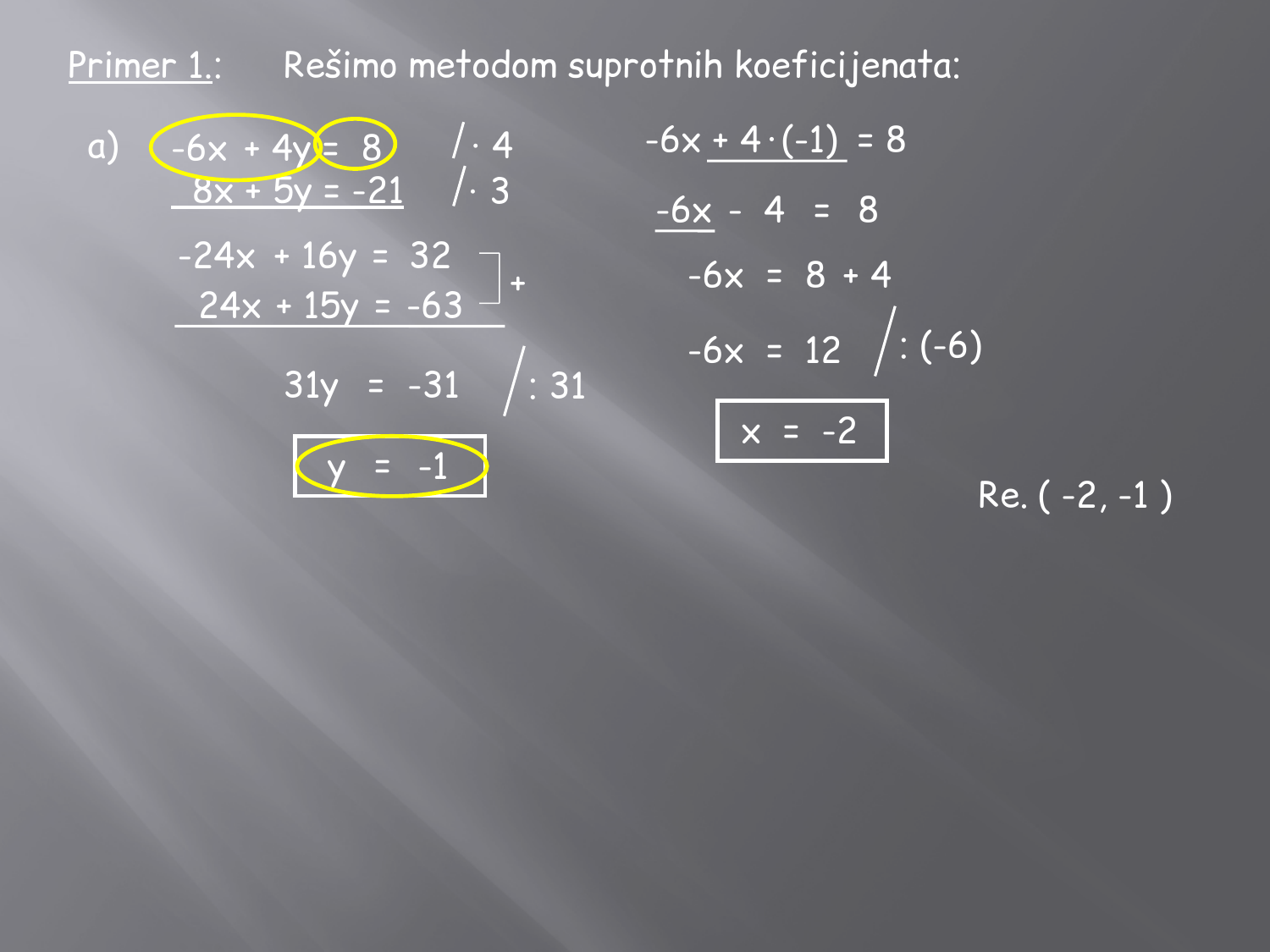

Primer 1.:
Rešimo metodom suprotnih koeficijenata:
-6x + 4 ∙ (-1)
= 8

a)
· 4
-6x  + 4y =  8
  8x + 5y = -21

· 3

-6x
-  4
=
8
-24x
 + 16y
=
32

-6x
=
8
+ 4

+
24x
 + 15y
=
-63

: (-6)
-6x
=
12

31y
=
-31
: 31

x  =
-2

=
y
-1
Re.
( -2, -1 )